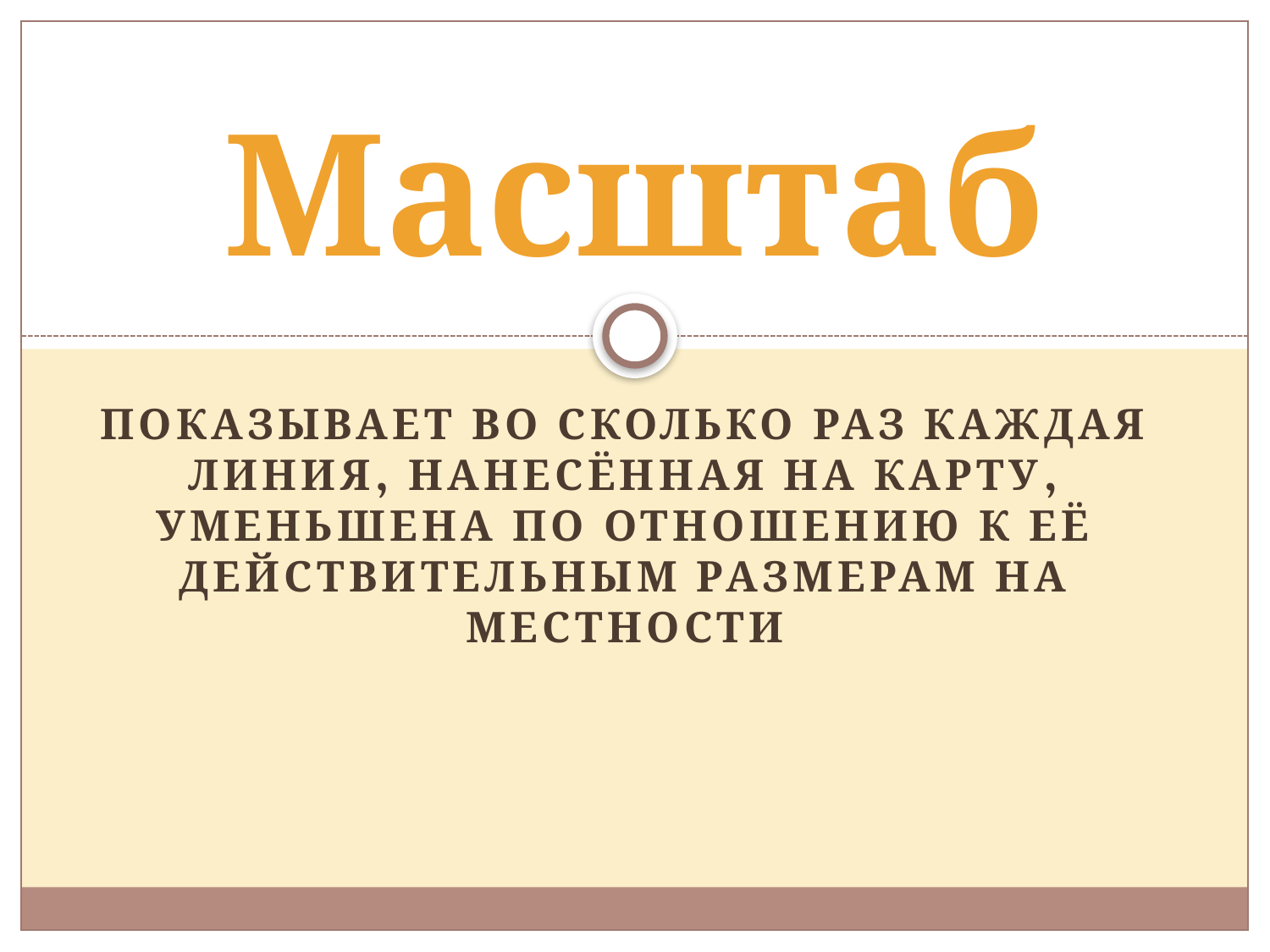

# Масштаб
Показывает во сколько раз каждая линия, нанесённая на карту, уменьшена по отношению к её действительным размерам на местности